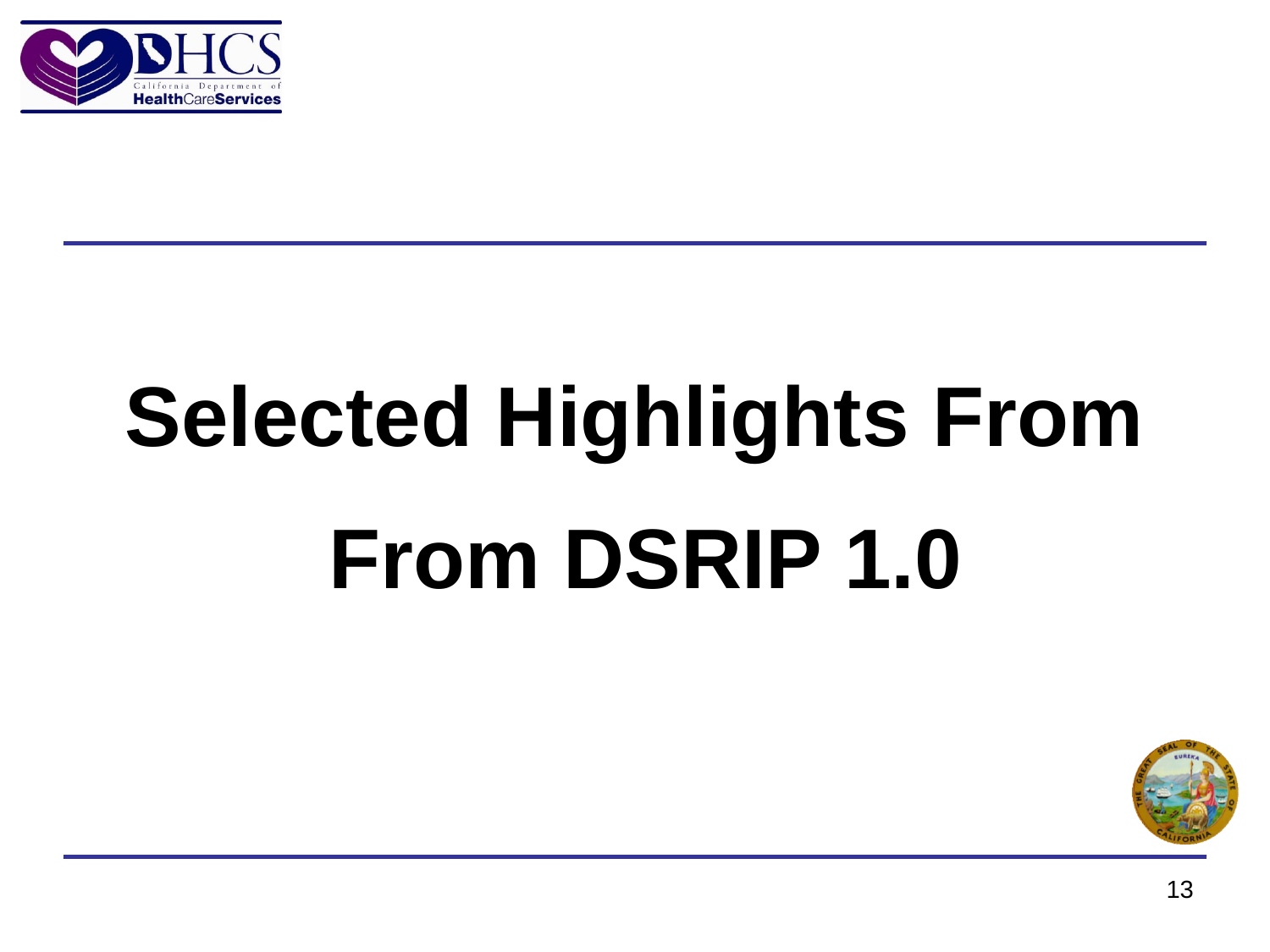

# Selected Highlights From
From DSRIP 1.0
13